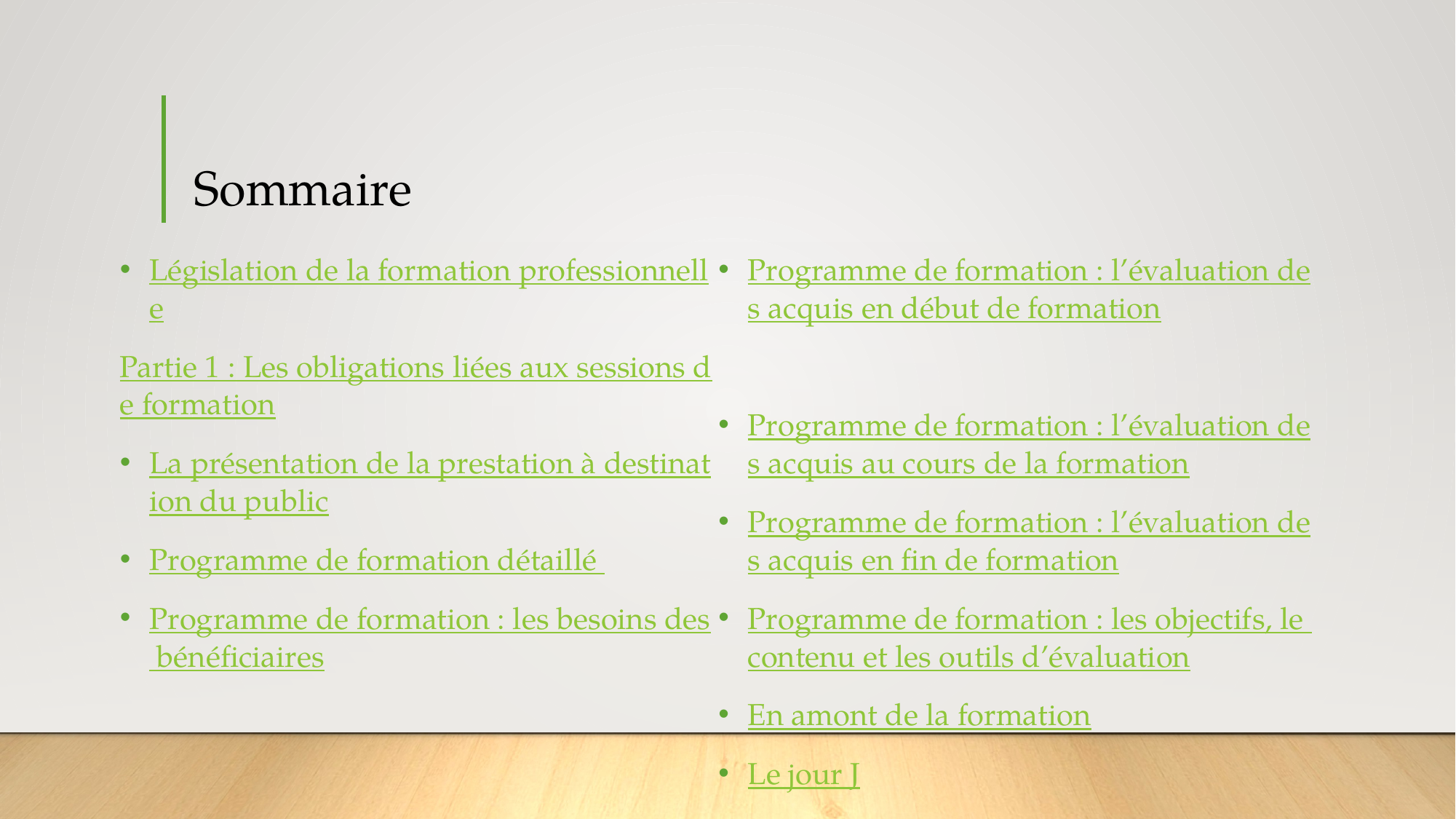

# Sommaire
Législation de la formation professionnelle
Partie 1 : Les obligations liées aux sessions de formation
La présentation de la prestation à destination du public
Programme de formation détaillé
Programme de formation : les besoins des bénéficiaires
Programme de formation : l’évaluation des acquis en début de formation

Programme de formation : l’évaluation des acquis au cours de la formation
Programme de formation : l’évaluation des acquis en fin de formation
Programme de formation : les objectifs, le contenu et les outils d’évaluation
En amont de la formation
Le jour J
Après la formation
Partie 2 : Les obligations des formateurs
Formation continue des formateurs